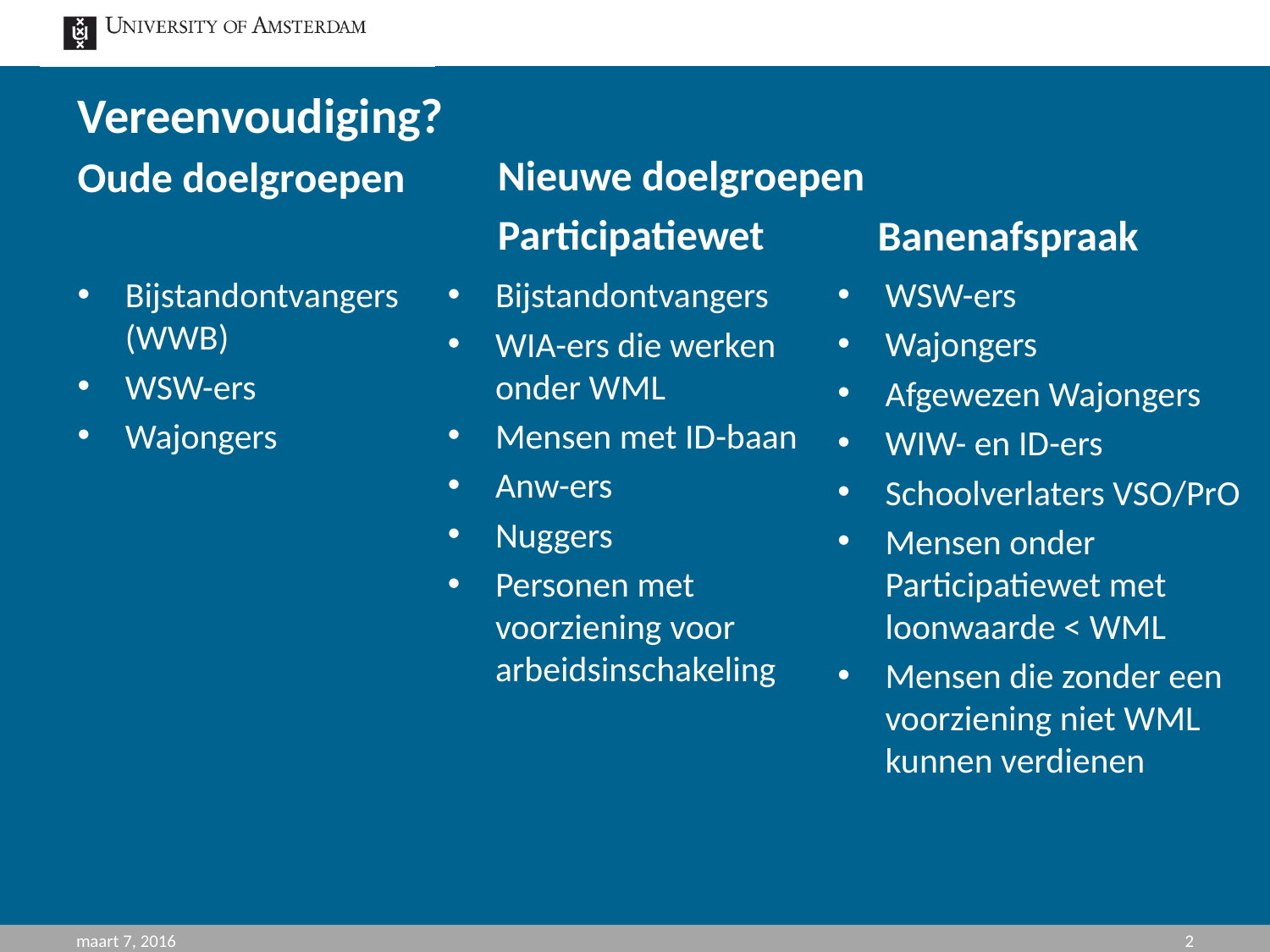

Vereenvoudiging?
Oude doelgroepen
Nieuwe doelgroepen
Participatiewet
Banenafspraak
Bijstandontvangers (WWB)
WSW-ers
Wajongers

Bijstandontvangers
WIA-ers die werken onder WML
Mensen met ID-baan
Anw-ers
Nuggers
Personen met voorziening voor arbeidsinschakeling
WSW-ers
Wajongers
Afgewezen Wajongers
WIW- en ID-ers
Schoolverlaters VSO/PrO
Mensen onder Participatiewet met loonwaarde < WML
Mensen die zonder een voorziening niet WML kunnen verdienen

maart 7, 2016
2